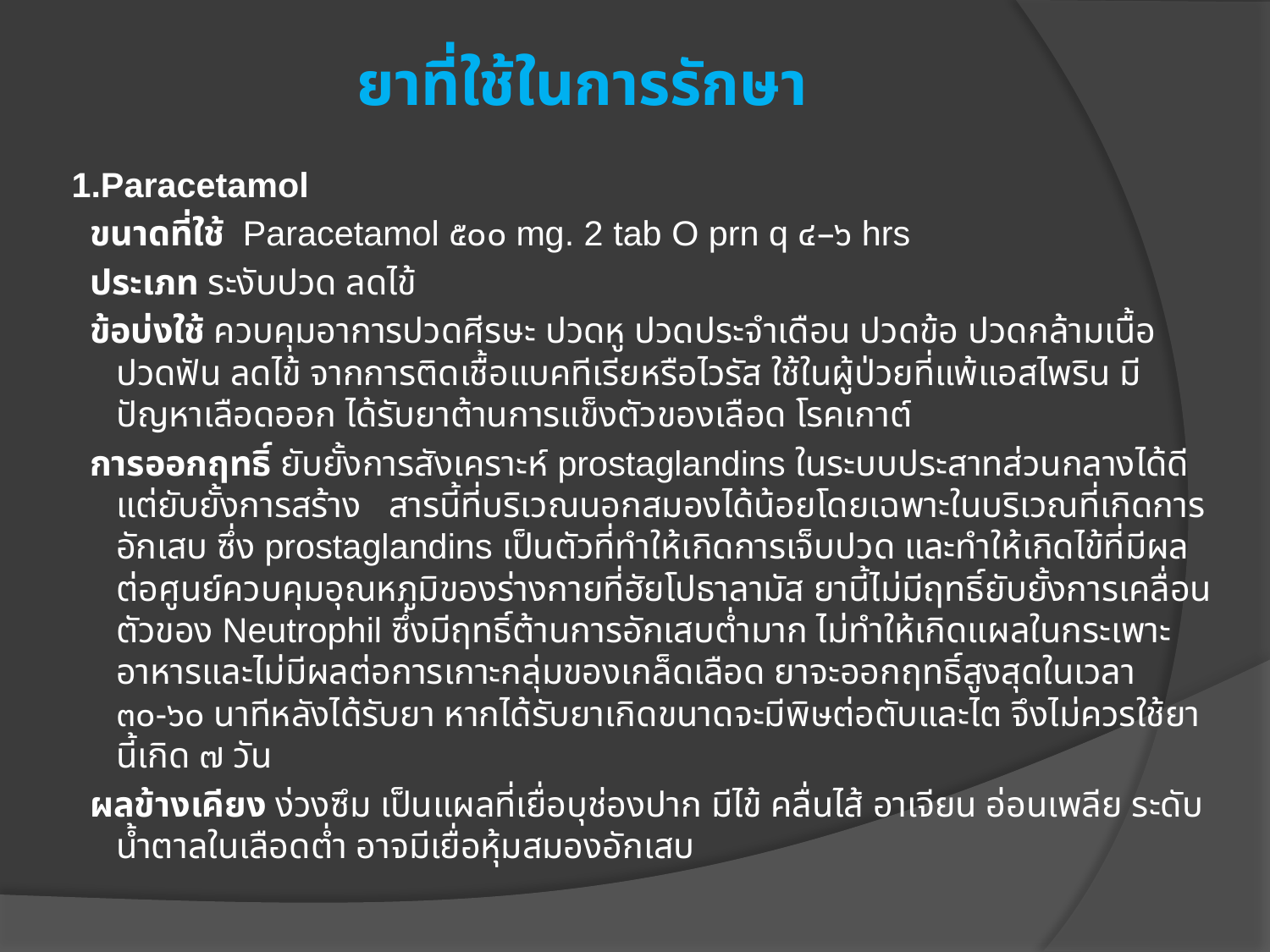

# ยาที่ใช้ในการรักษา
1.Paracetamol
  ขนาดที่ใช้  Paracetamol ๕๐๐ mg. 2 tab O prn q ๔–๖ hrs
  ประเภท ระงับปวด ลดไข้
  ข้อบ่งใช้ ควบคุมอาการปวดศีรษะ ปวดหู ปวดประจำเดือน ปวดข้อ ปวดกล้ามเนื้อ ปวดฟัน ลดไข้ จากการติดเชื้อแบคทีเรียหรือไวรัส ใช้ในผู้ป่วยที่แพ้แอสไพริน มีปัญหาเลือดออก ได้รับยาต้านการแข็งตัวของเลือด โรคเกาต์
  การออกฤทธิ์ ยับยั้งการสังเคราะห์ prostaglandins ในระบบประสาทส่วนกลางได้ดี แต่ยับยั้งการสร้าง   สารนี้ที่บริเวณนอกสมองได้น้อยโดยเฉพาะในบริเวณที่เกิดการอักเสบ ซึ่ง prostaglandins เป็นตัวที่ทำให้เกิดการเจ็บปวด และทำให้เกิดไข้ที่มีผลต่อศูนย์ควบคุมอุณหภูมิของร่างกายที่ฮัยโปธาลามัส ยานี้ไม่มีฤทธิ์ยับยั้งการเคลื่อนตัวของ Neutrophil ซึ่งมีฤทธิ์ต้านการอักเสบต่ำมาก ไม่ทำให้เกิดแผลในกระเพาะอาหารและไม่มีผลต่อการเกาะกลุ่มของเกล็ดเลือด ยาจะออกฤทธิ์สูงสุดในเวลา ๓๐-๖๐ นาทีหลังได้รับยา หากได้รับยาเกิดขนาดจะมีพิษต่อตับและไต จึงไม่ควรใช้ยานี้เกิด ๗ วัน
  ผลข้างเคียง ง่วงซึม เป็นแผลที่เยื่อบุช่องปาก มีไข้ คลื่นไส้ อาเจียน อ่อนเพลีย ระดับน้ำตาลในเลือดต่ำ อาจมีเยื่อหุ้มสมองอักเสบ